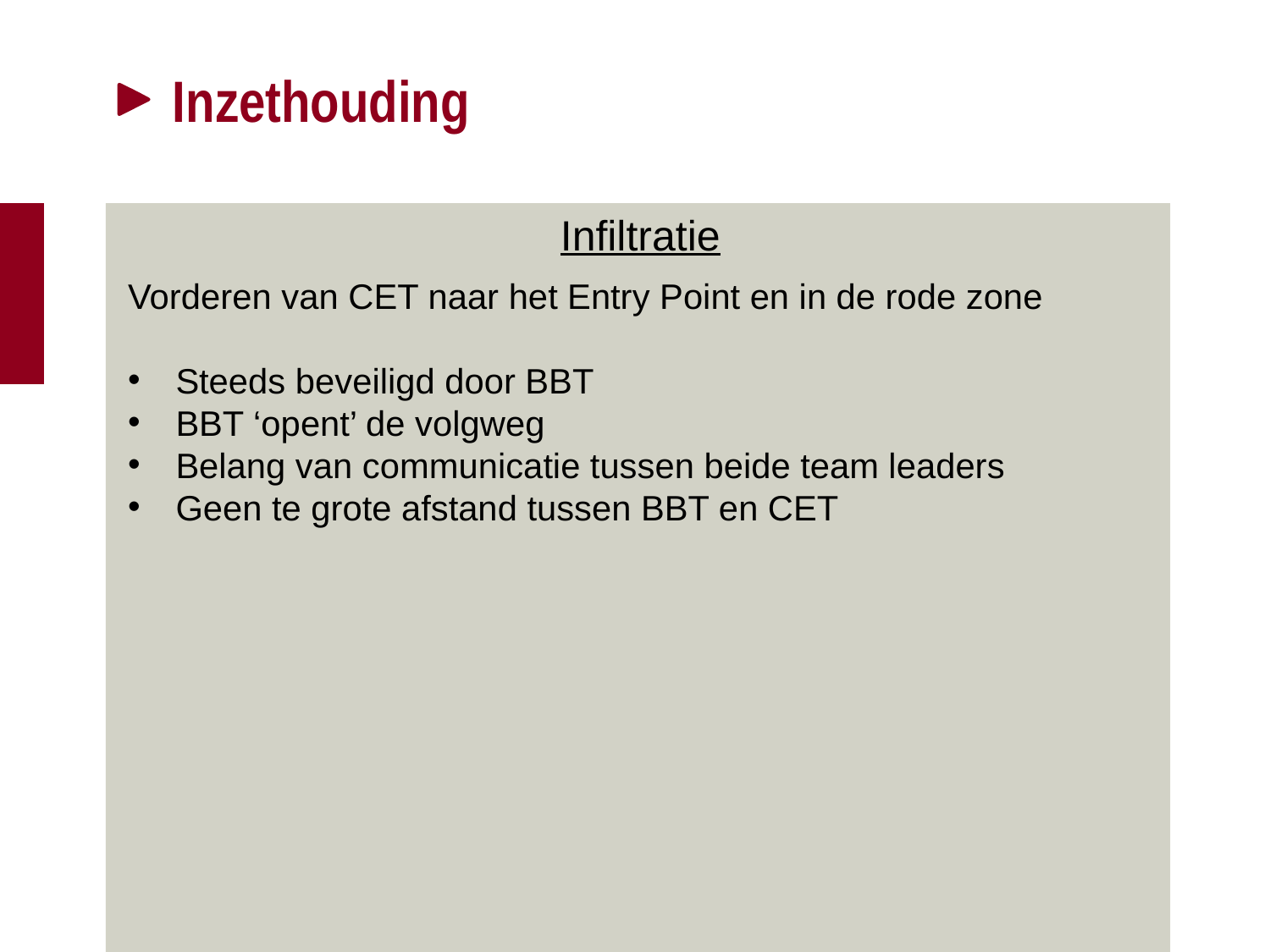

# Inzethouding
Infiltratie

Vorderen van CET naar het Entry Point en in de rode zone

Steeds beveiligd door BBT
BBT ‘opent’ de volgweg
Belang van communicatie tussen beide team leaders
Geen te grote afstand tussen BBT en CET